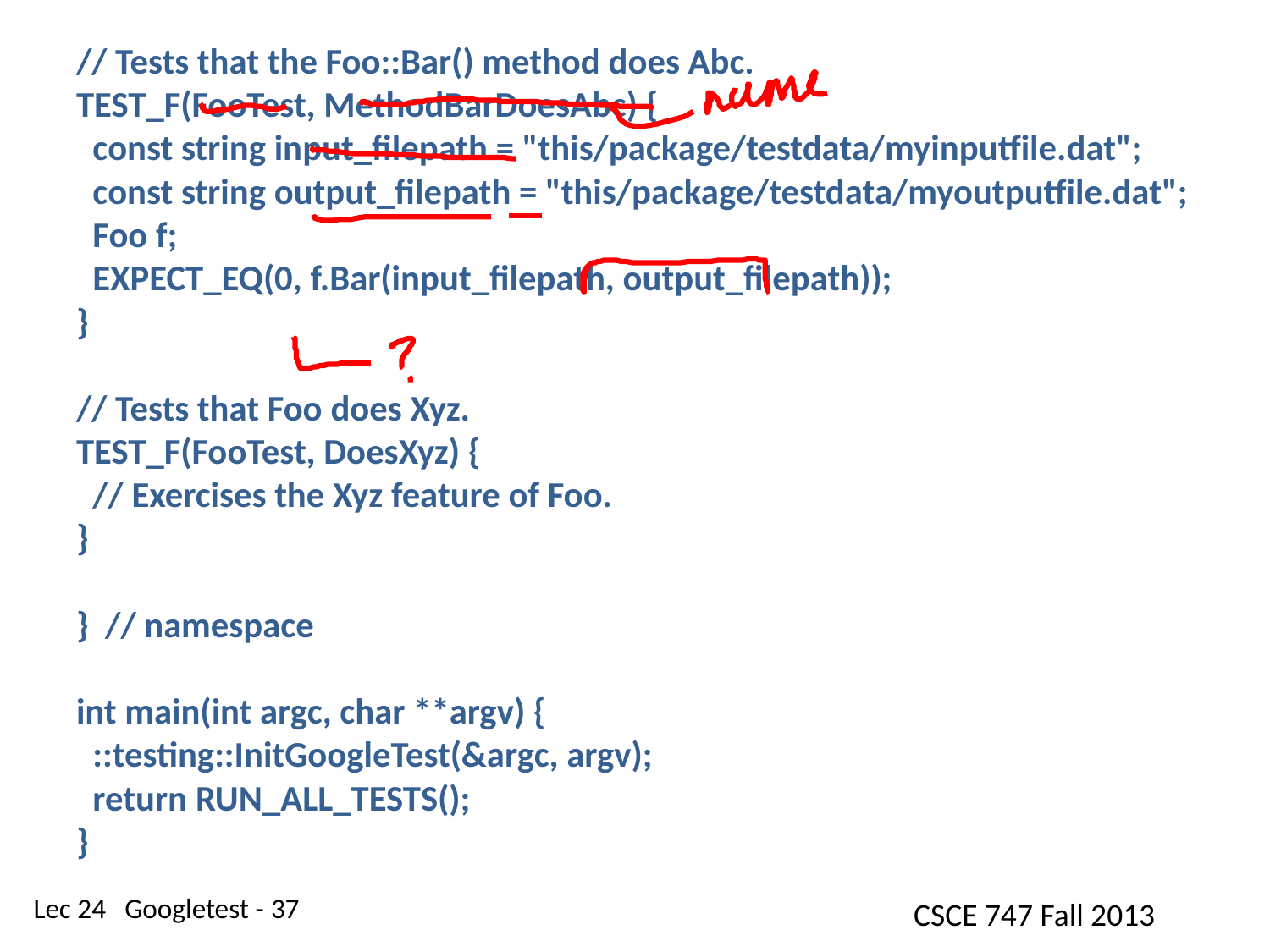

// Tests that the Foo::Bar() method does Abc.
TEST_F(FooTest, MethodBarDoesAbc) {
  const string input_filepath = "this/package/testdata/myinputfile.dat";
  const string output_filepath = "this/package/testdata/myoutputfile.dat";
  Foo f;
  EXPECT_EQ(0, f.Bar(input_filepath, output_filepath));
}
// Tests that Foo does Xyz.
TEST_F(FooTest, DoesXyz) {
  // Exercises the Xyz feature of Foo.
}
}  // namespace
int main(int argc, char **argv) {
  ::testing::InitGoogleTest(&argc, argv);
  return RUN_ALL_TESTS();
}
#